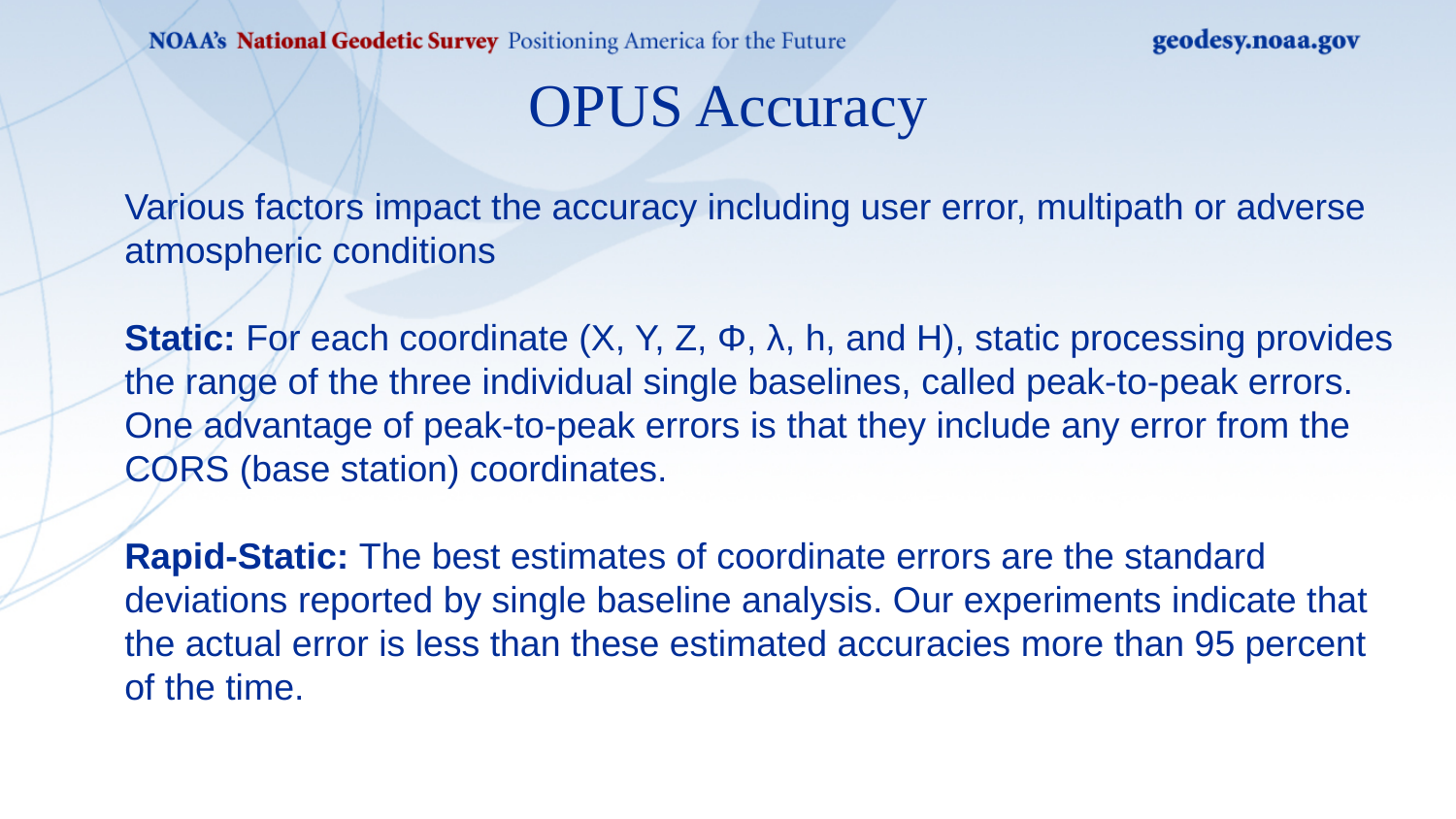

OPUS Accuracy
Various factors impact the accuracy including user error, multipath or adverse atmospheric conditions

Static: For each coordinate (X, Y, Z, Φ, λ, h, and H), static processing provides the range of the three individual single baselines, called peak-to-peak errors. One advantage of peak-to-peak errors is that they include any error from the CORS (base station) coordinates.

Rapid-Static: The best estimates of coordinate errors are the standard deviations reported by single baseline analysis. Our experiments indicate that the actual error is less than these estimated accuracies more than 95 percent of the time.